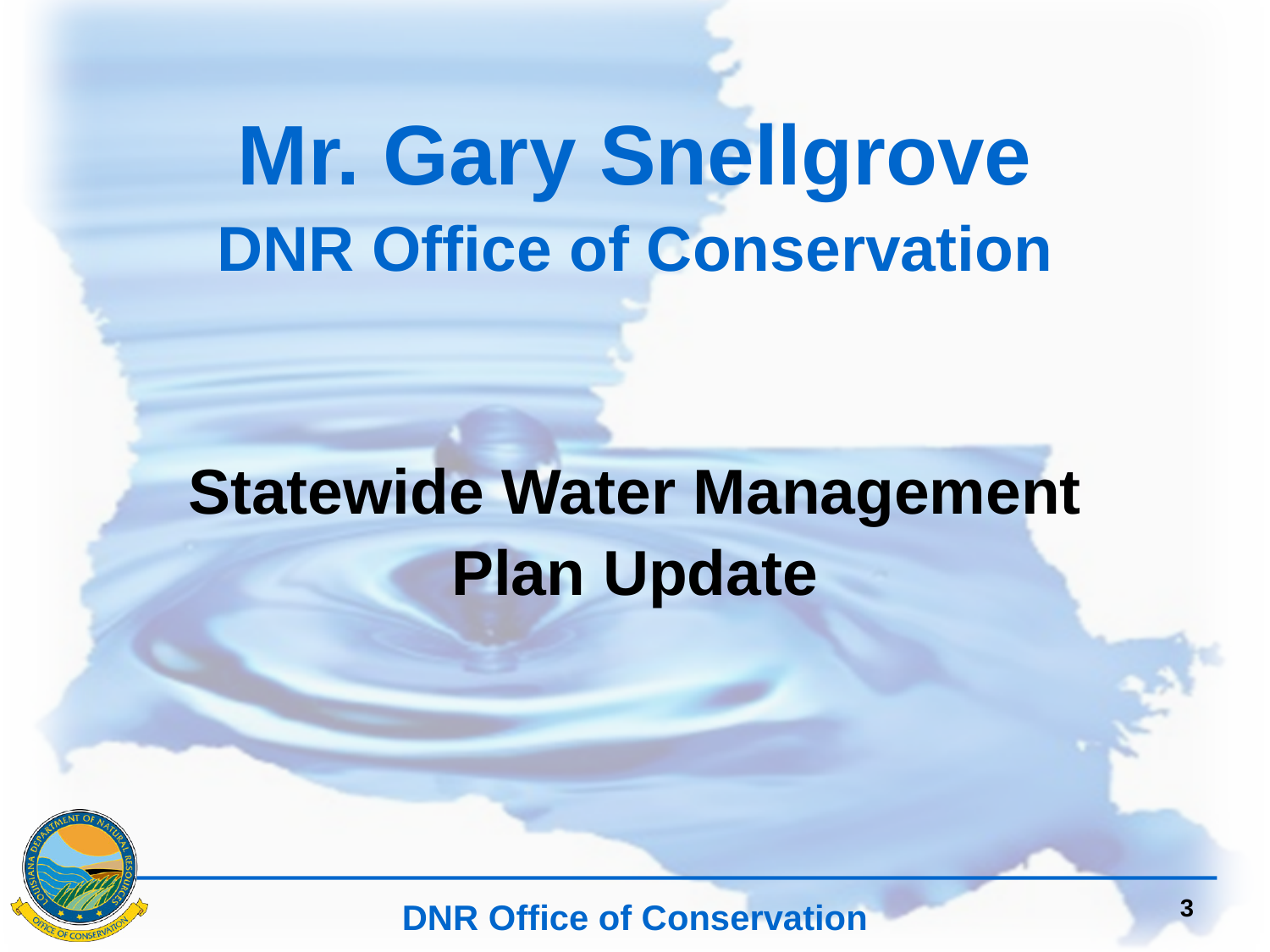

Mr. Gary Snellgrove
DNR Office of Conservation

Statewide Water Management
Plan Update
3